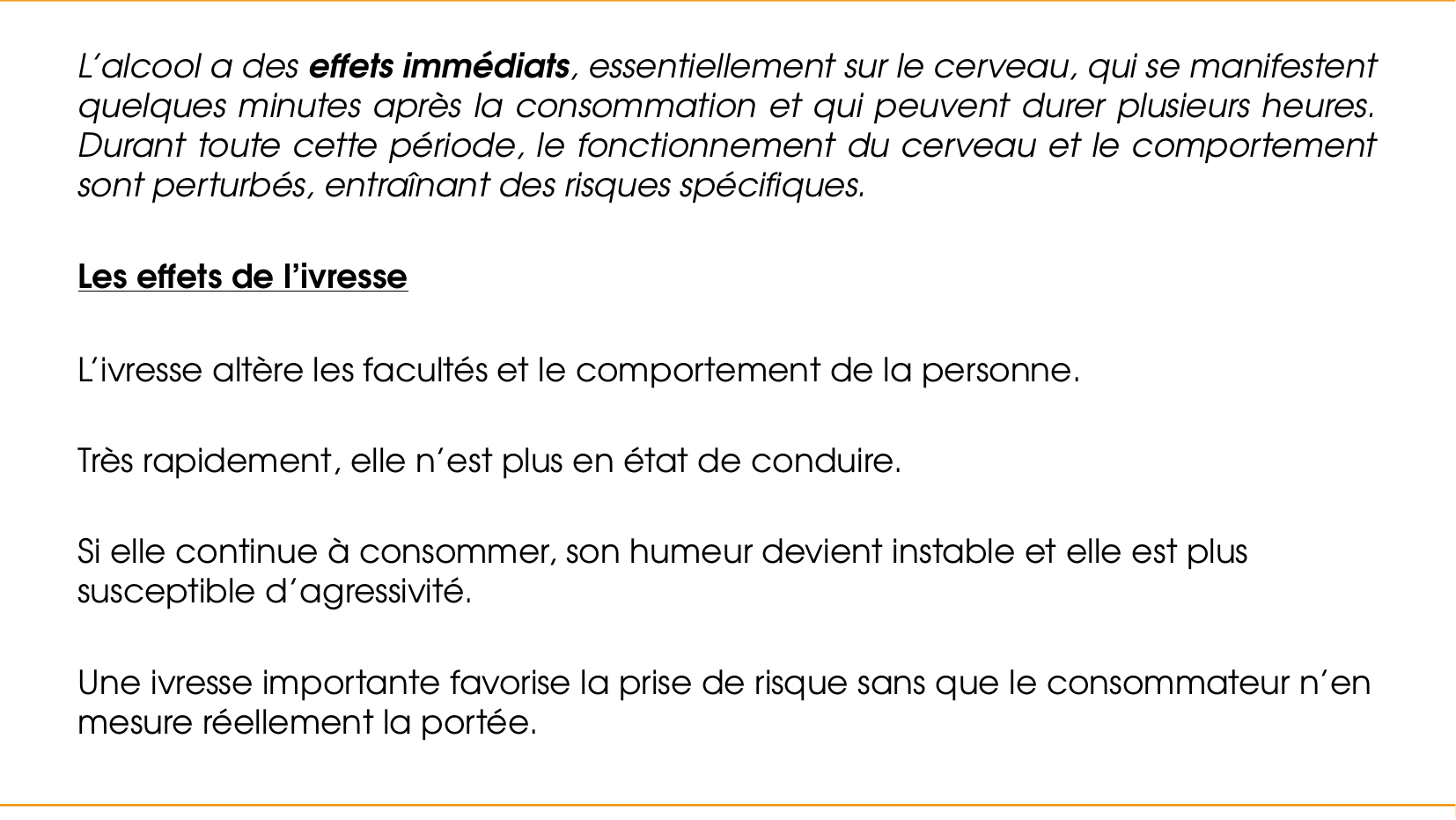

L’alcool a des effets immédiats, essentiellement sur le cerveau, qui se manifestent quelques minutes après la consommation et qui peuvent durer plusieurs heures. Durant toute cette période, le fonctionnement du cerveau et le comportement sont perturbés, entraînant des risques spécifiques.

Les effets de l’ivresse

L’ivresse altère les facultés et le comportement de la personne.

Très rapidement, elle n’est plus en état de conduire.

Si elle continue à consommer, son humeur devient instable et elle est plus susceptible d’agressivité.

Une ivresse importante favorise la prise de risque sans que le consommateur n’en mesure réellement la portée.